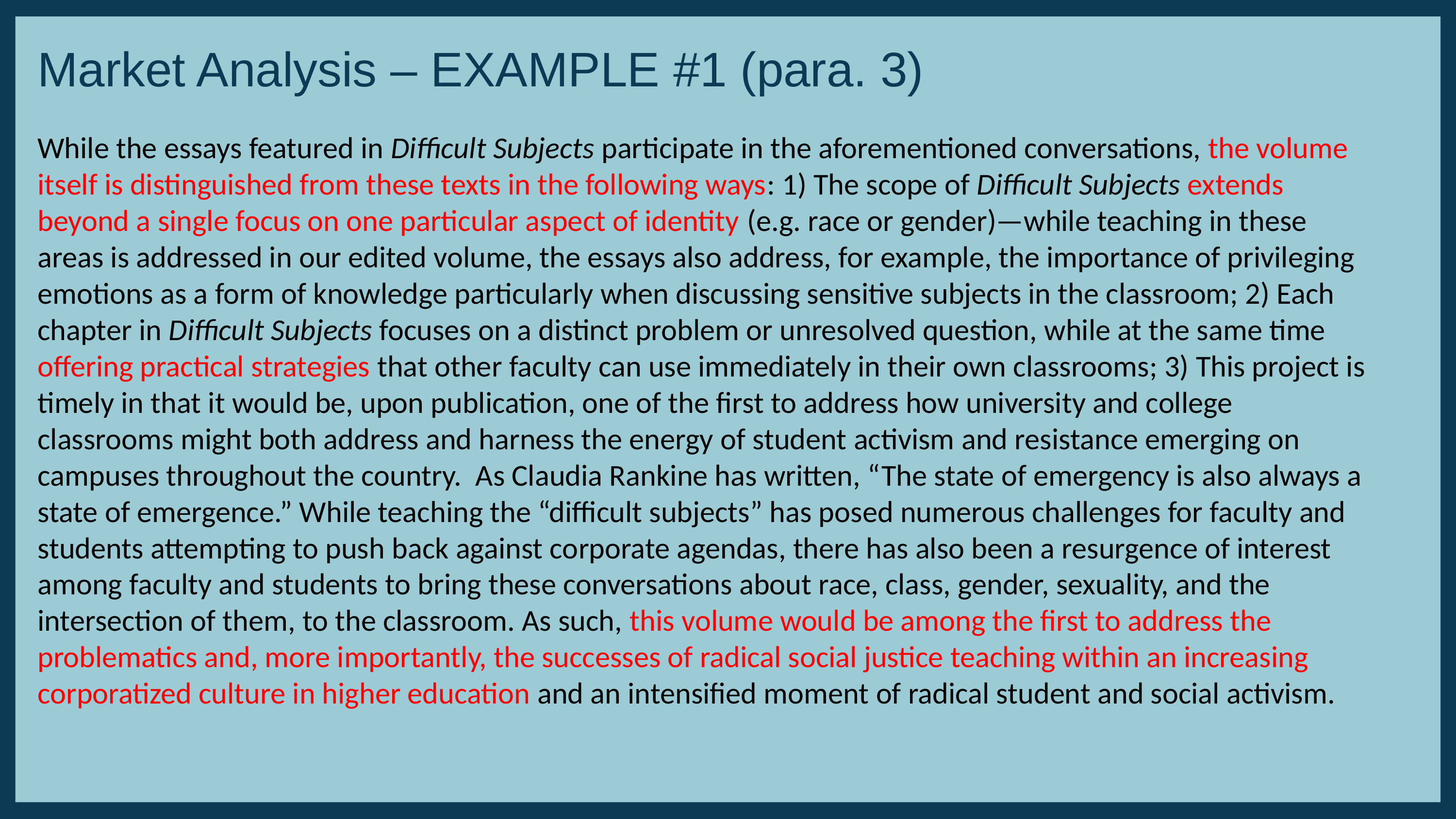

Market Analysis – EXAMPLE #1 (para. 3)
While the essays featured in Difficult Subjects participate in the aforementioned conversations, the volume itself is distinguished from these texts in the following ways: 1) The scope of Difficult Subjects extends beyond a single focus on one particular aspect of identity (e.g. race or gender)—while teaching in these areas is addressed in our edited volume, the essays also address, for example, the importance of privileging emotions as a form of knowledge particularly when discussing sensitive subjects in the classroom; 2) Each chapter in Difficult Subjects focuses on a distinct problem or unresolved question, while at the same time offering practical strategies that other faculty can use immediately in their own classrooms; 3) This project is timely in that it would be, upon publication, one of the first to address how university and college classrooms might both address and harness the energy of student activism and resistance emerging on campuses throughout the country.  As Claudia Rankine has written, “The state of emergency is also always a state of emergence.” While teaching the “difficult subjects” has posed numerous challenges for faculty and students attempting to push back against corporate agendas, there has also been a resurgence of interest among faculty and students to bring these conversations about race, class, gender, sexuality, and the intersection of them, to the classroom. As such, this volume would be among the first to address the problematics and, more importantly, the successes of radical social justice teaching within an increasing corporatized culture in higher education and an intensified moment of radical student and social activism.